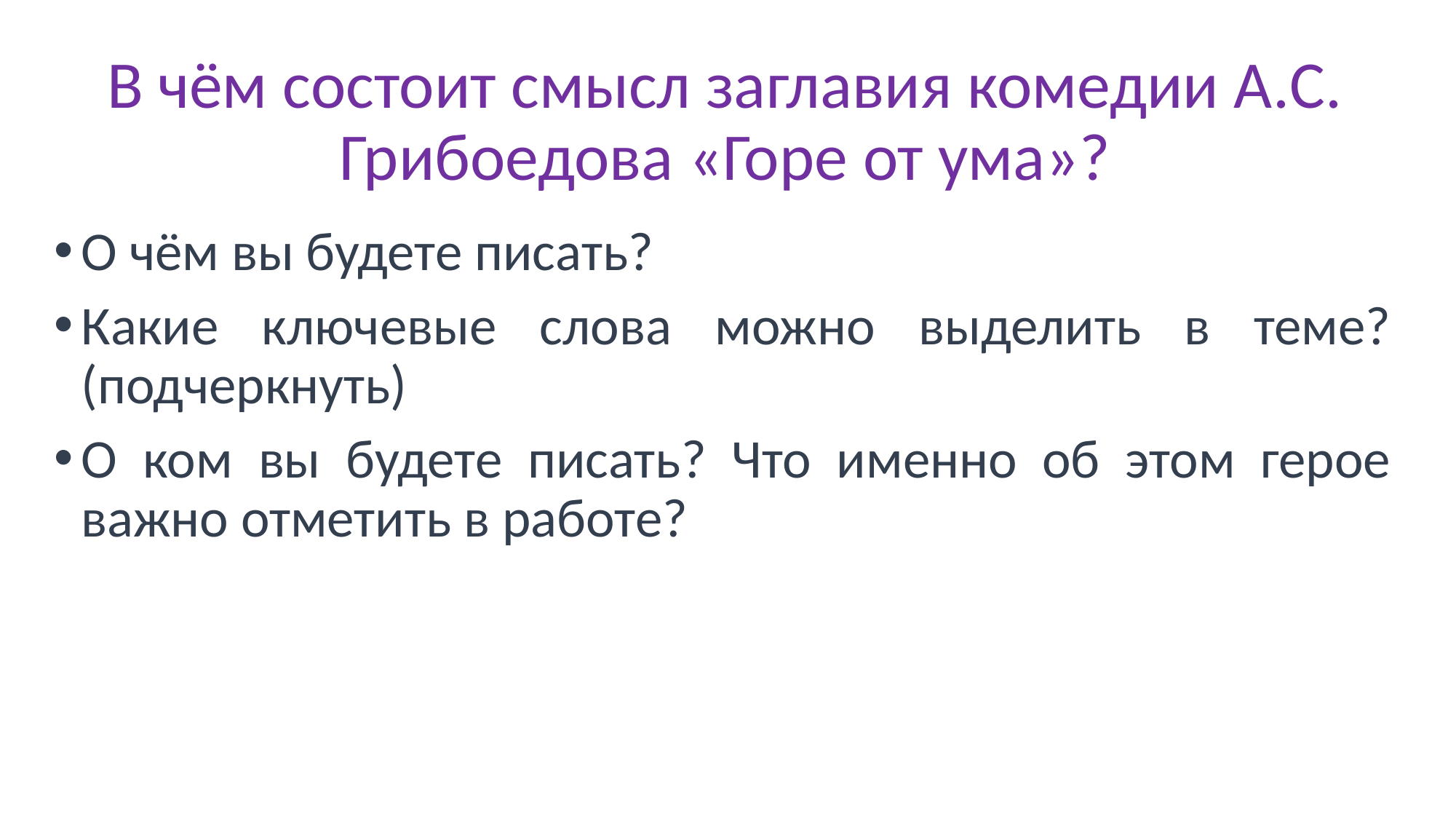

# В чём состоит смысл заглавия комедии А.С. Грибоедова «Горе от ума»?
О чём вы будете писать?
Какие ключевые слова можно выделить в теме? (подчеркнуть)
О ком вы будете писать? Что именно об этом герое важно отметить в работе?